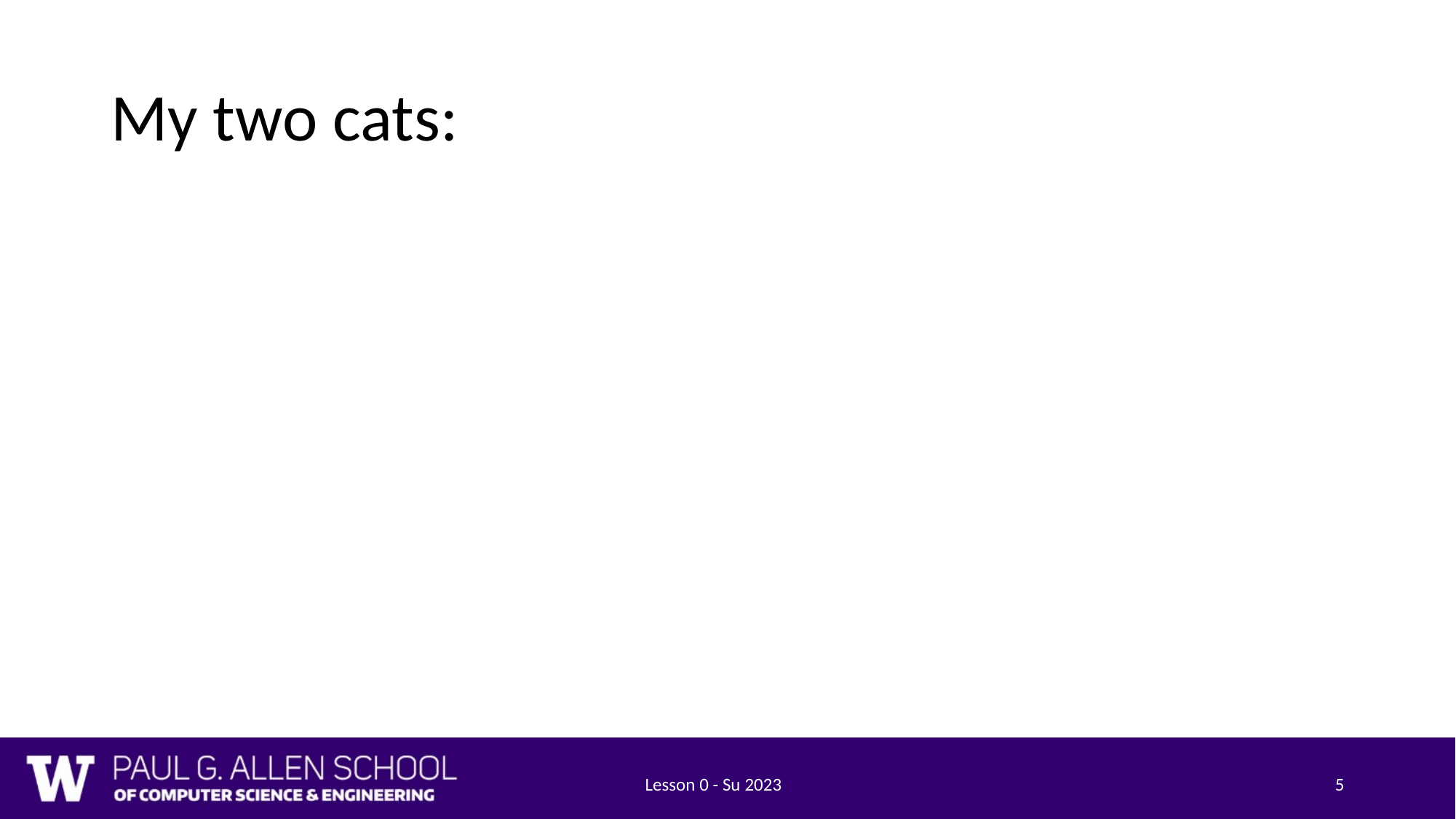

# My two cats:
Lesson 0 - Su 2023
5